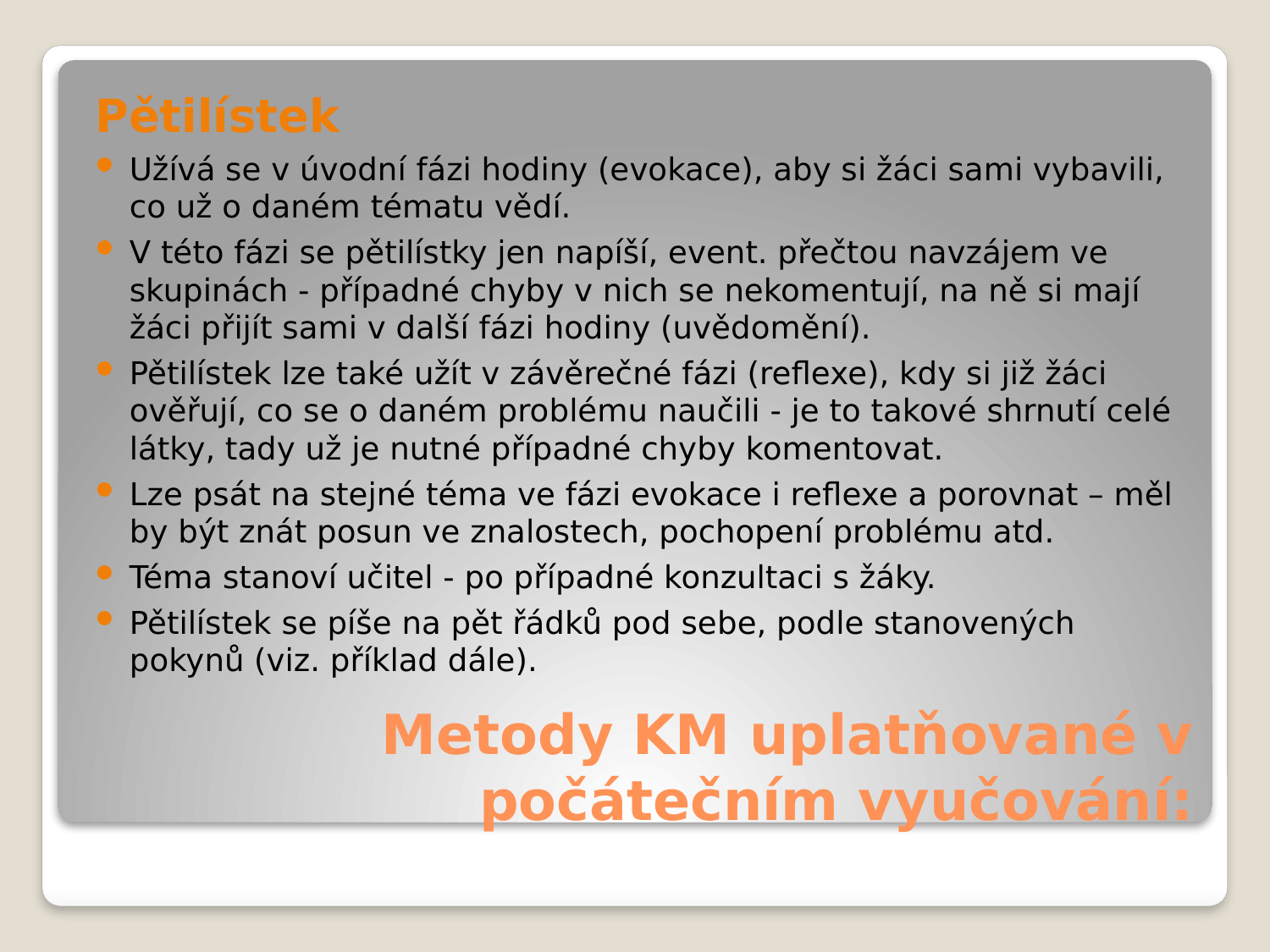

Pětilístek
Užívá se v úvodní fázi hodiny (evokace), aby si žáci sami vybavili, co už o daném tématu vědí.
V této fázi se pětilístky jen napíší, event. přečtou navzájem ve skupinách - případné chyby v nich se nekomentují, na ně si mají žáci přijít sami v další fázi hodiny (uvědomění).
Pětilístek lze také užít v závěrečné fázi (reflexe), kdy si již žáci ověřují, co se o daném problému naučili - je to takové shrnutí celé látky, tady už je nutné případné chyby komentovat.
Lze psát na stejné téma ve fázi evokace i reflexe a porovnat – měl by být znát posun ve znalostech, pochopení problému atd.
Téma stanoví učitel - po případné konzultaci s žáky.
Pětilístek se píše na pět řádků pod sebe, podle stanovených pokynů (viz. příklad dále).
# Metody KM uplatňované v počátečním vyučování: